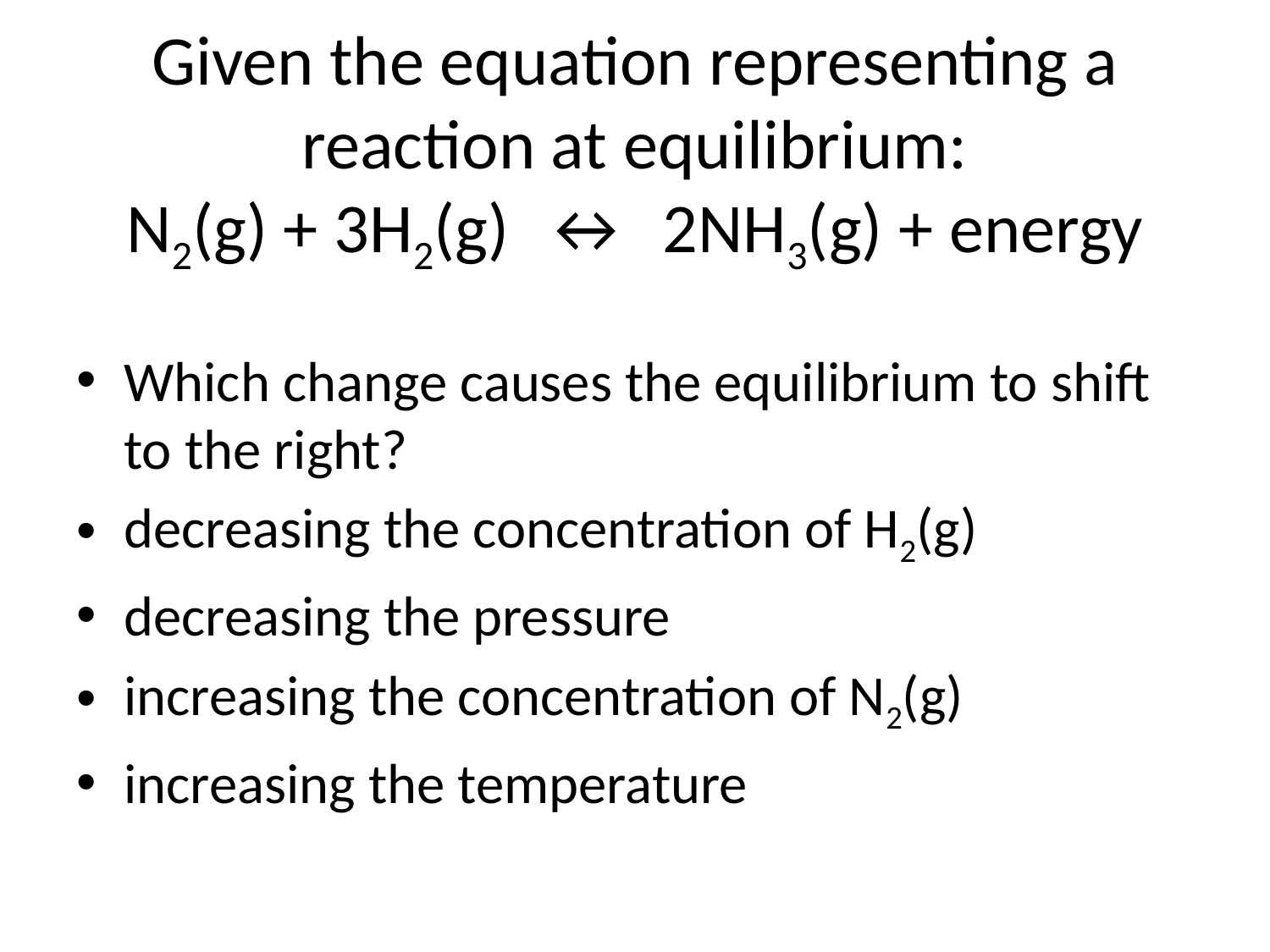

# Given the equation representing a reaction at equilibrium: N2(g) + 3H2(g)  ↔  2NH3(g) + energy
Which change causes the equilibrium to shift to the right?
decreasing the concentration of H2(g)
decreasing the pressure
increasing the concentration of N2(g)
increasing the temperature